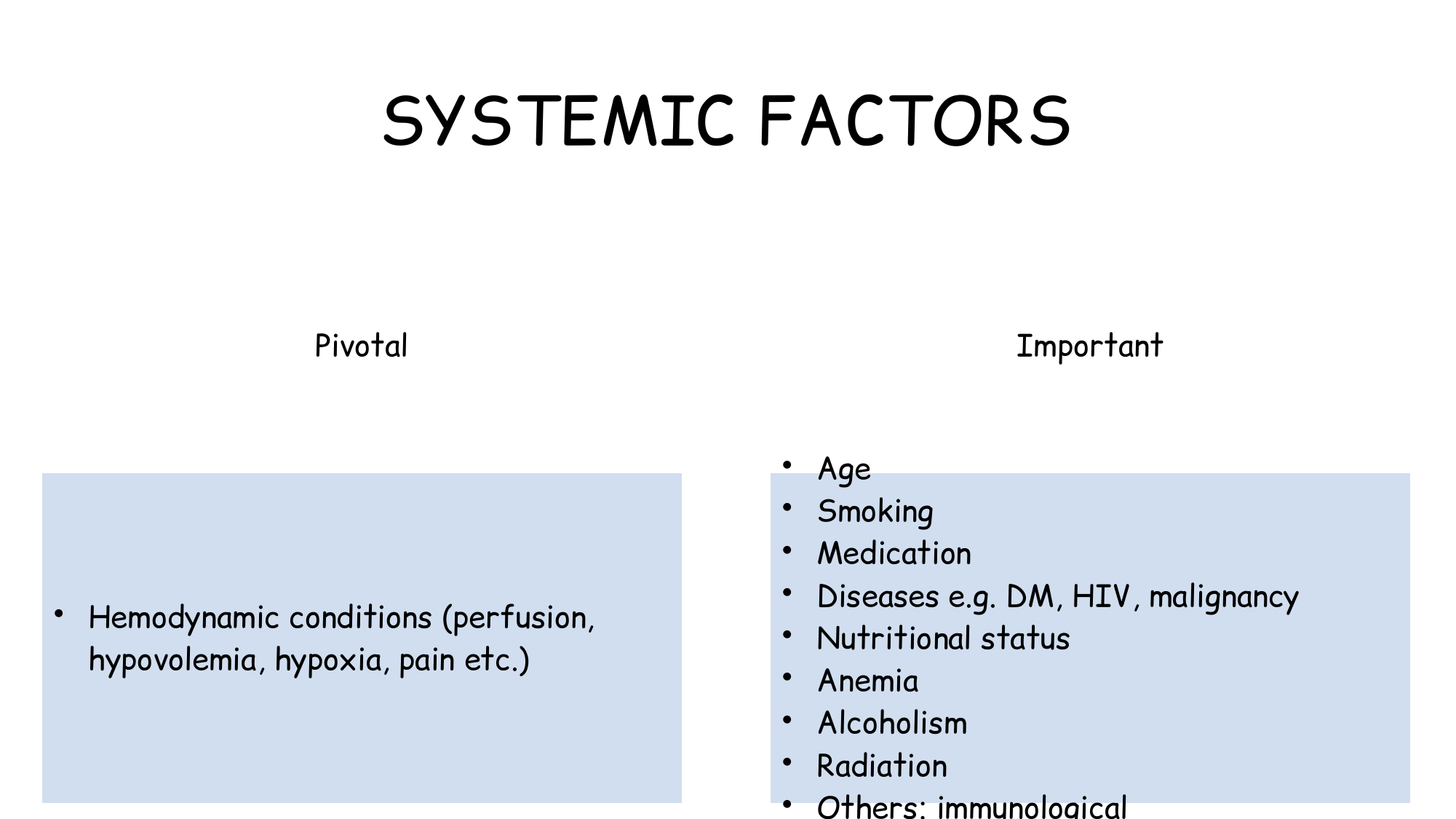

# SYSTEMIC FACTORS
Pivotal
Hemodynamic conditions (perfusion, hypovolemia, hypoxia, pain etc.)
Important
Age
Smoking
Medication
Diseases e.g. DM, HIV, malignancy
Nutritional status
Anemia
Alcoholism
Radiation
Others: immunological